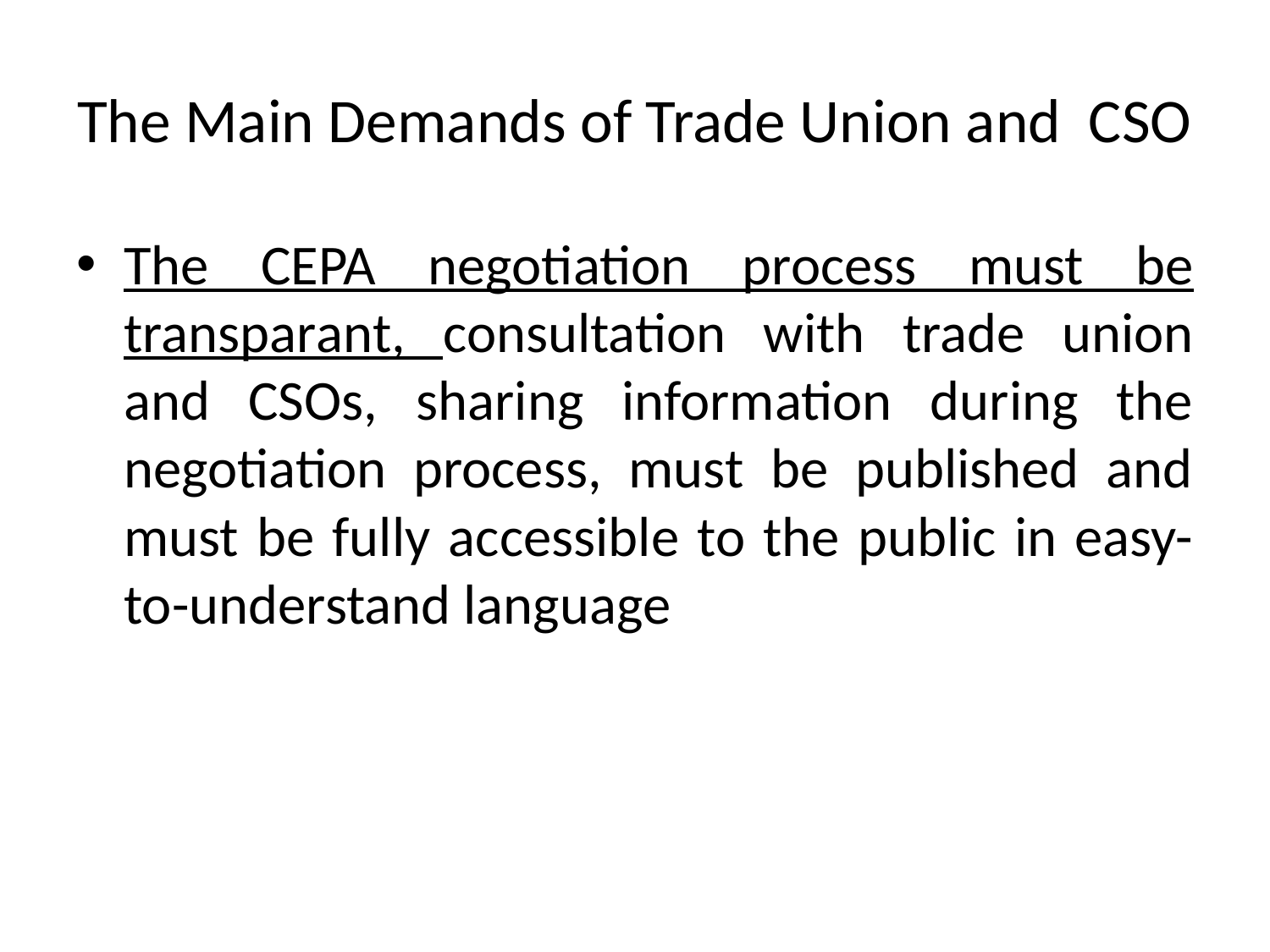

# The Main Demands of Trade Union and  CSO
The CEPA negotiation process must be transparant, consultation with trade union and CSOs, sharing information during the negotiation process, must be published and must be fully accessible to the public in easy-to-understand language